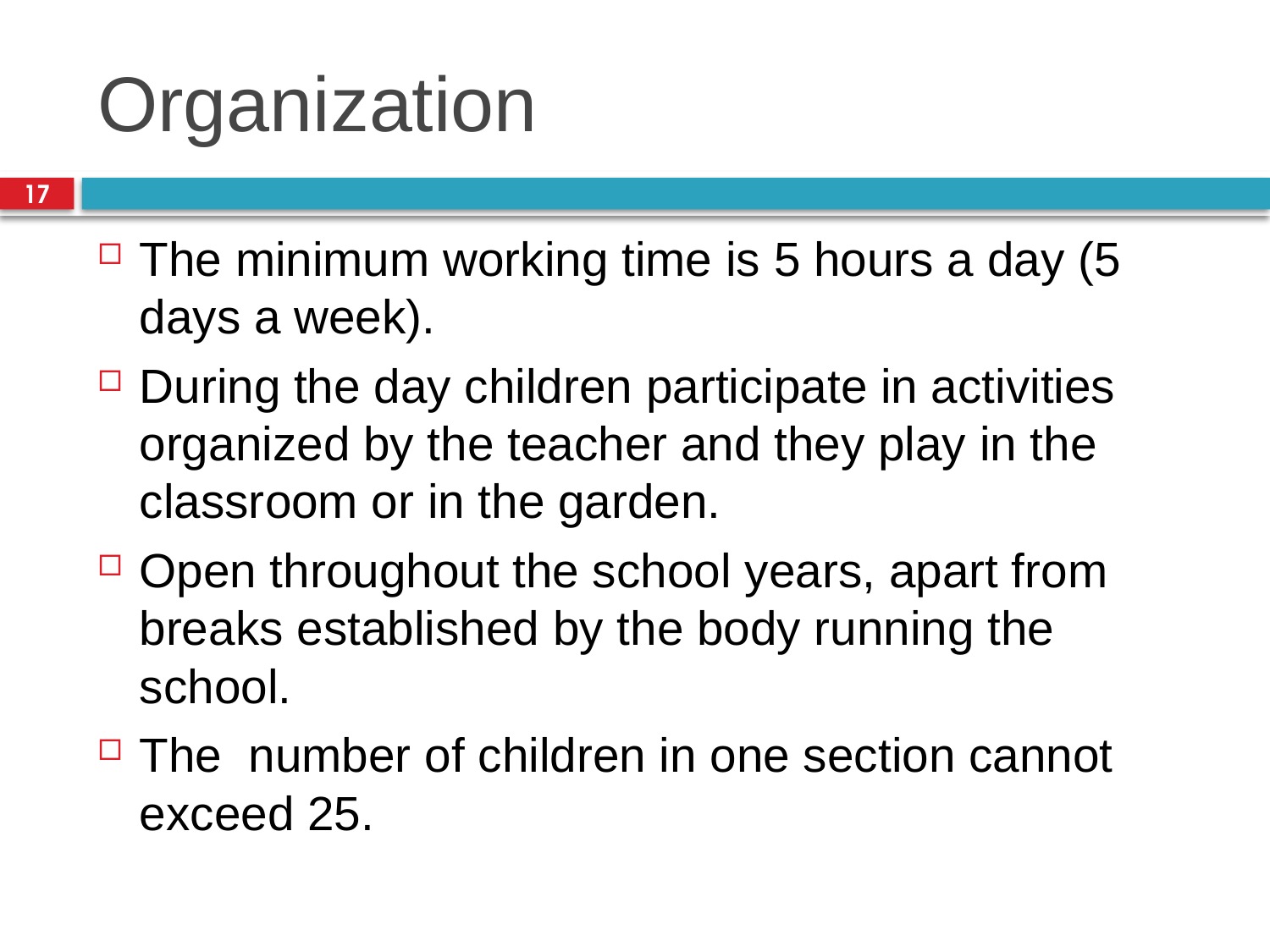

# Organization
17
The minimum working time is 5 hours a day (5 days a week).
During the day children participate in activities organized by the teacher and they play in the classroom or in the garden.
Open throughout the school years, apart from breaks established by the body running the school.
The  number of children in one section cannot exceed 25.